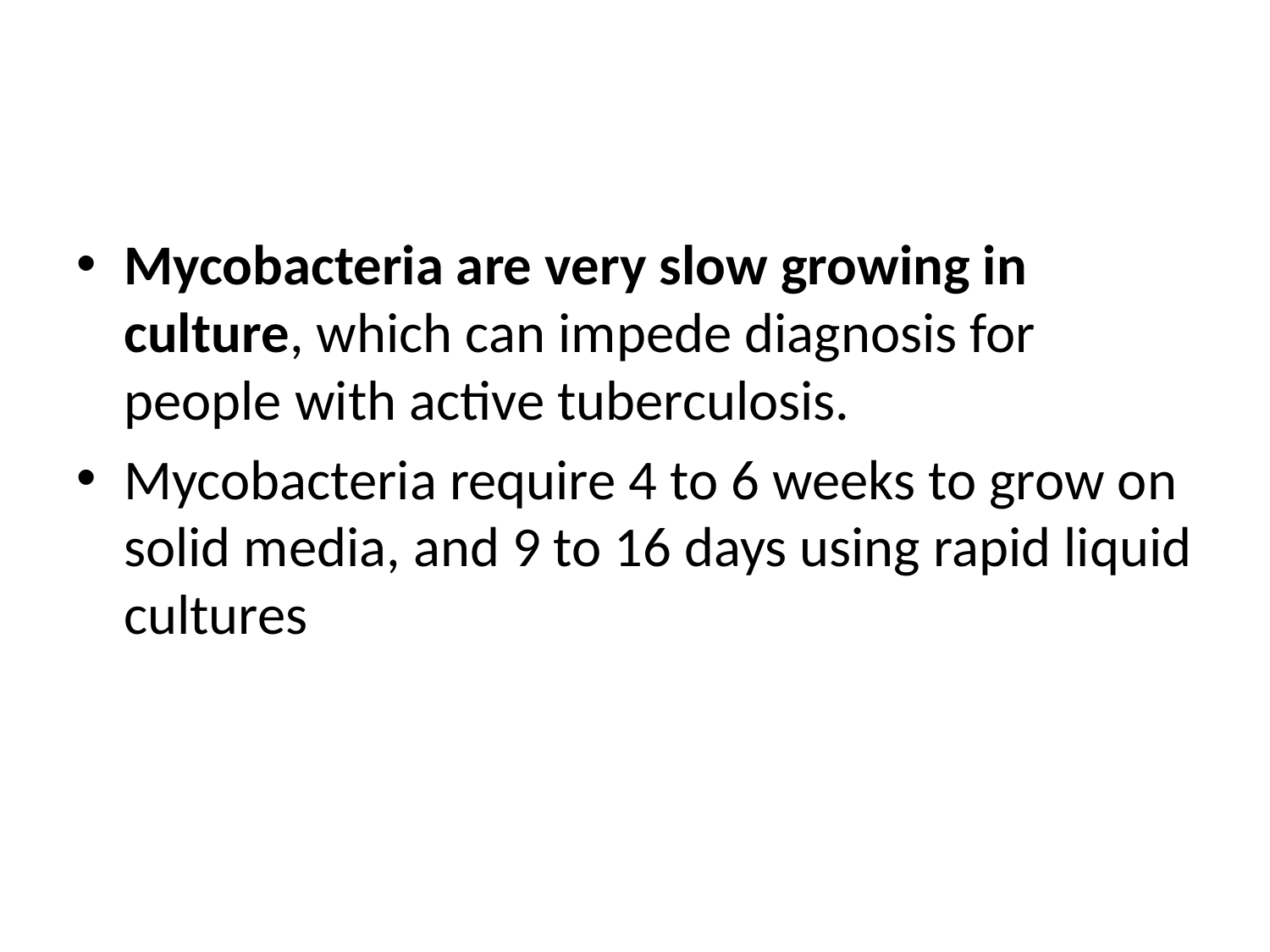

#
Mycobacteria are very slow growing in culture, which can impede diagnosis for people with active tuberculosis.
Mycobacteria require 4 to 6 weeks to grow on solid media, and 9 to 16 days using rapid liquid cultures